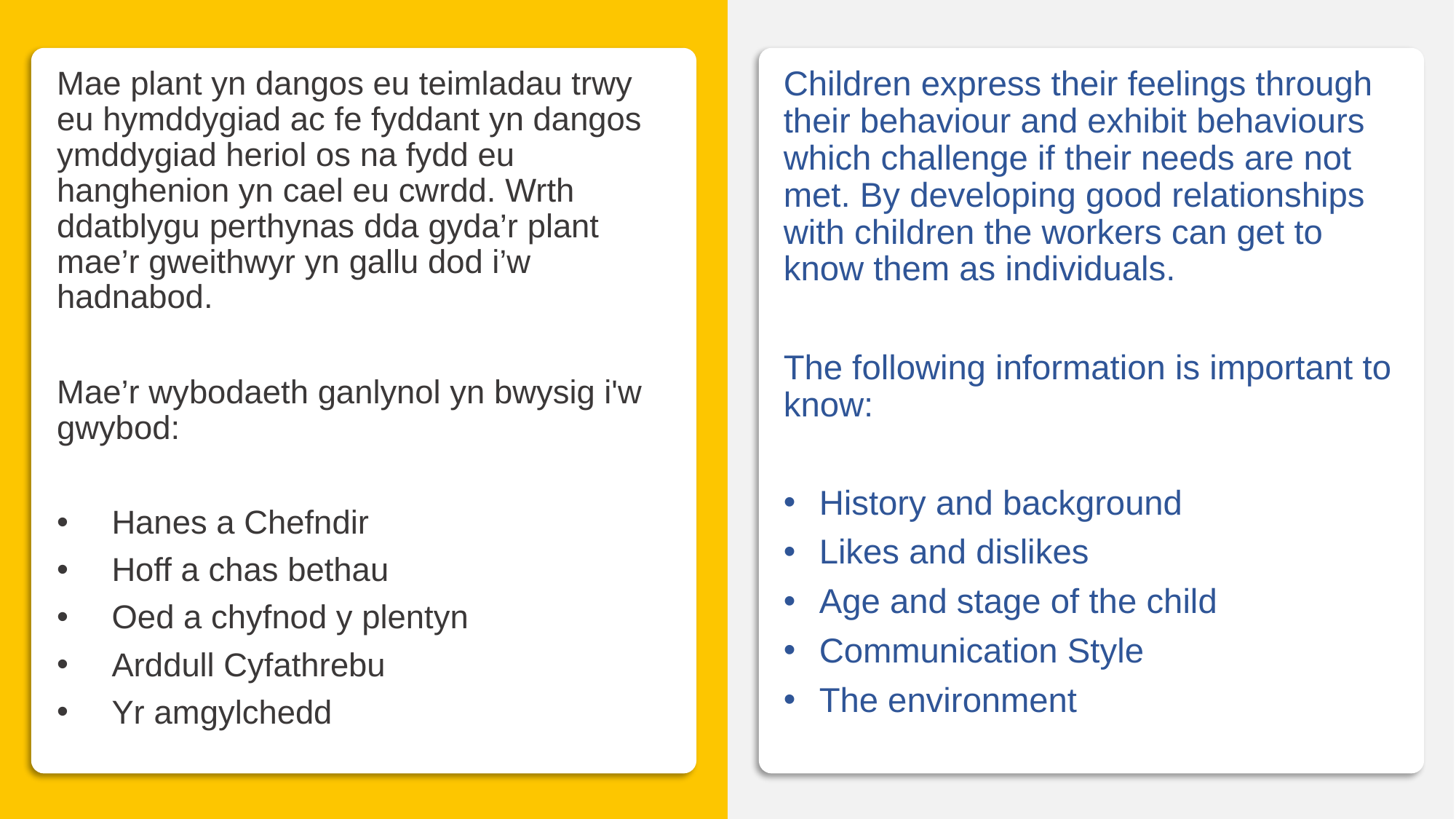

Cynnwys sy’n cyflwyno deiliant 10.1
Mae plant yn dangos eu teimladau trwy eu hymddygiad ac fe fyddant yn dangos ymddygiad heriol os na fydd eu hanghenion yn cael eu cwrdd. Wrth ddatblygu perthynas dda gyda’r plant mae’r gweithwyr yn gallu dod i’w hadnabod.

Mae’r wybodaeth ganlynol yn bwysig i'w gwybod:

Hanes a Chefndir
Hoff a chas bethau
Oed a chyfnod y plentyn
Arddull Cyfathrebu
Yr amgylchedd
Children express their feelings through their behaviour and exhibit behaviours which challenge if their needs are not met. By developing good relationships with children the workers can get to know them as individuals.

The following information is important to know:

History and background
Likes and dislikes
Age and stage of the child
Communication Style
The environment